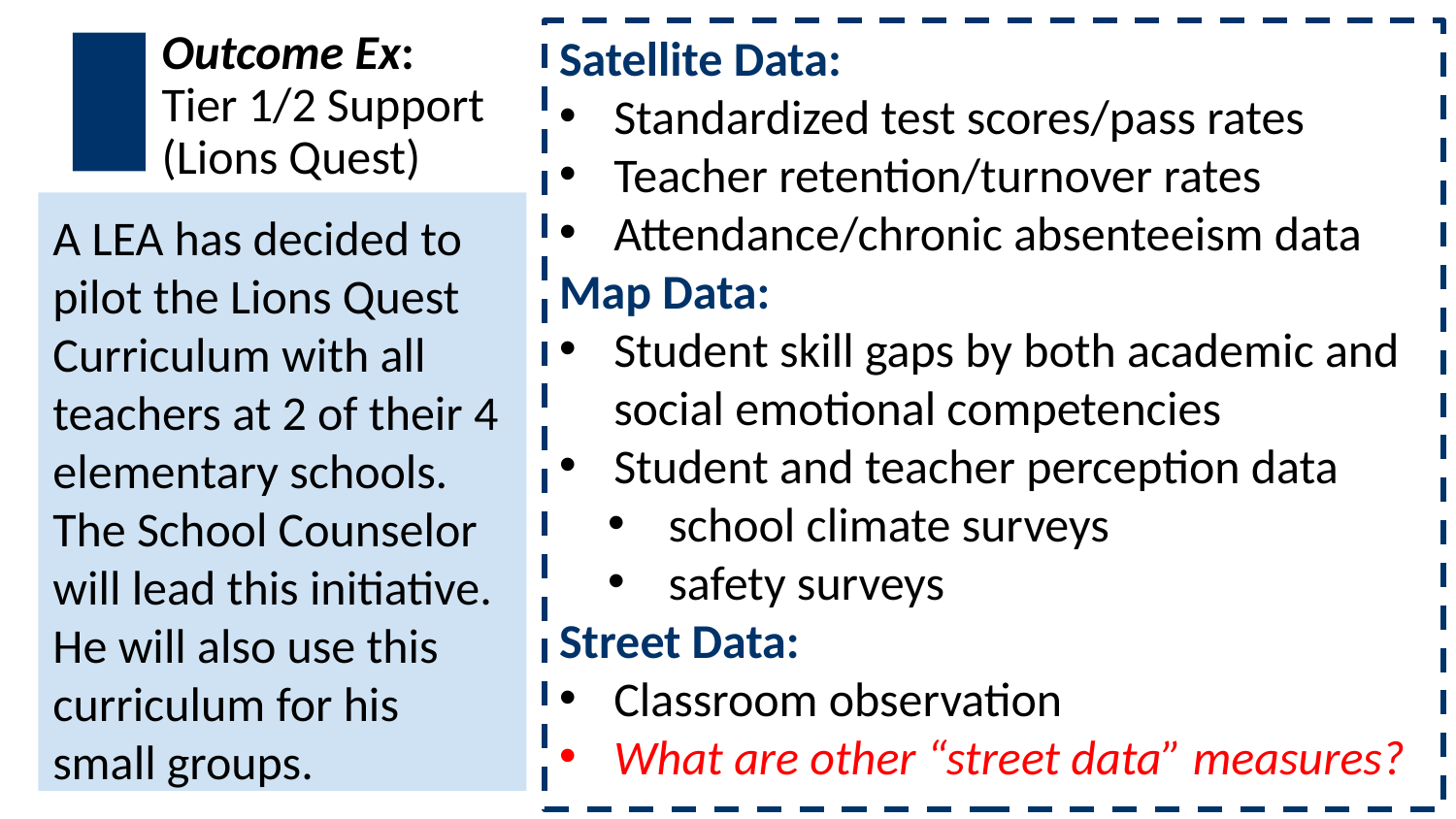

# Outcome Ex:
Tier 1/2 Support (Lions Quest)
Satellite Data:
Standardized test scores/pass rates
Teacher retention/turnover rates
Attendance/chronic absenteeism data
Map Data:
Student skill gaps by both academic and social emotional competencies
Student and teacher perception data
school climate surveys
safety surveys
Street Data:
Classroom observation
What are other “street data” measures?
A LEA has decided to pilot the Lions Quest Curriculum with all teachers at 2 of their 4 elementary schools. The School Counselor will lead this initiative. He will also use this curriculum for his small groups.